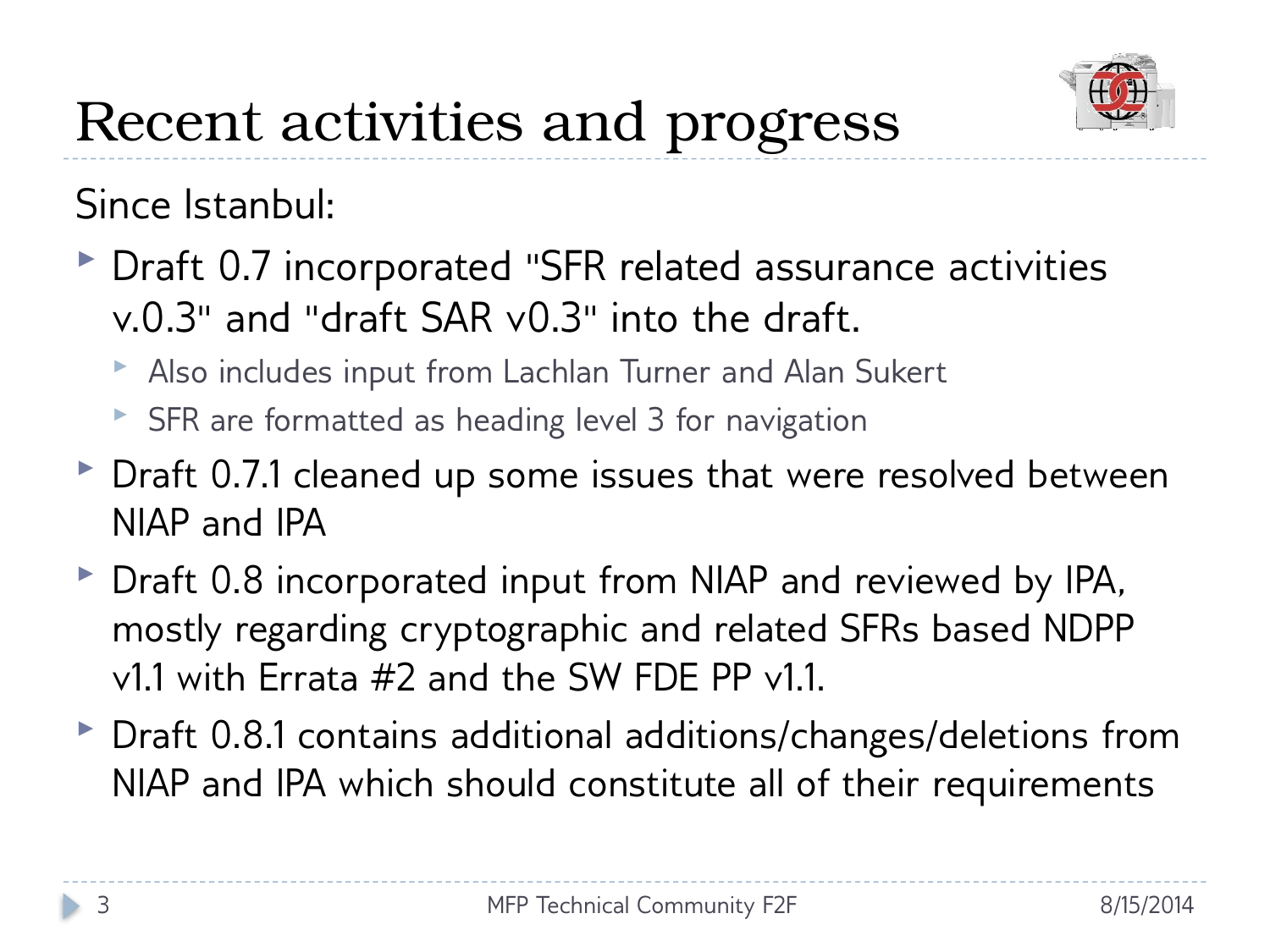

# Recent activities and progress
Since Istanbul:
Draft 0.7 incorporated "SFR related assurance activities v.0.3" and "draft SAR v0.3" into the draft.
Also includes input from Lachlan Turner and Alan Sukert
SFR are formatted as heading level 3 for navigation
Draft 0.7.1 cleaned up some issues that were resolved between NIAP and IPA
Draft 0.8 incorporated input from NIAP and reviewed by IPA, mostly regarding cryptographic and related SFRs based NDPP v1.1 with Errata #2 and the SW FDE PP v1.1.
Draft 0.8.1 contains additional additions/changes/deletions from NIAP and IPA which should constitute all of their requirements
3
MFP Technical Community F2F
8/15/2014